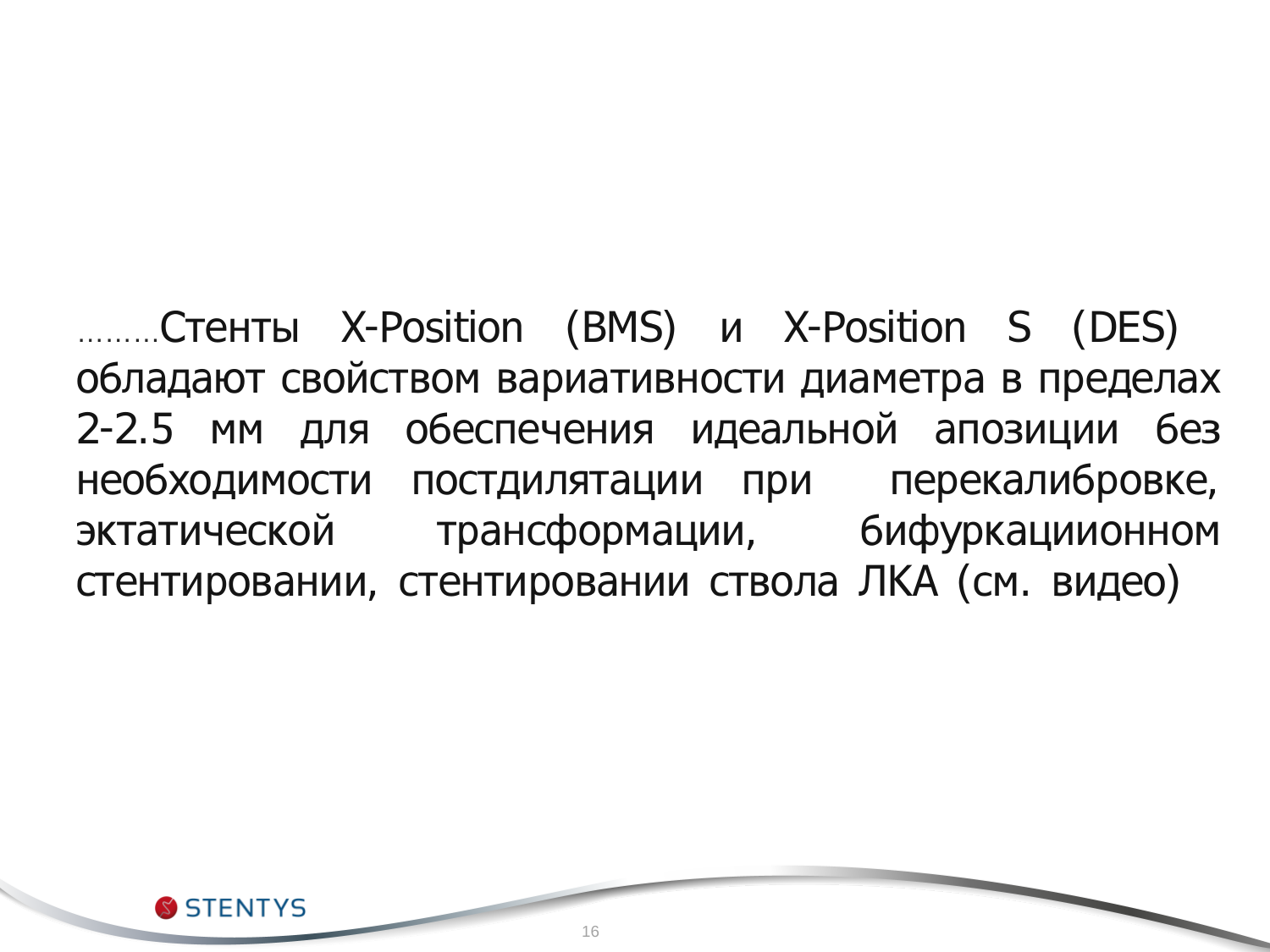

# ………Стенты X-Position (BMS) и X-Position S (DES) обладают свойством вариативности диаметра в пределах 2-2.5 мм для обеспечения идеальной апозиции без необходимости постдилятации при  перекалибровке, эктатической трансформации, бифуркациионном стентировании, стентировании ствола ЛКА (см. видео)
16